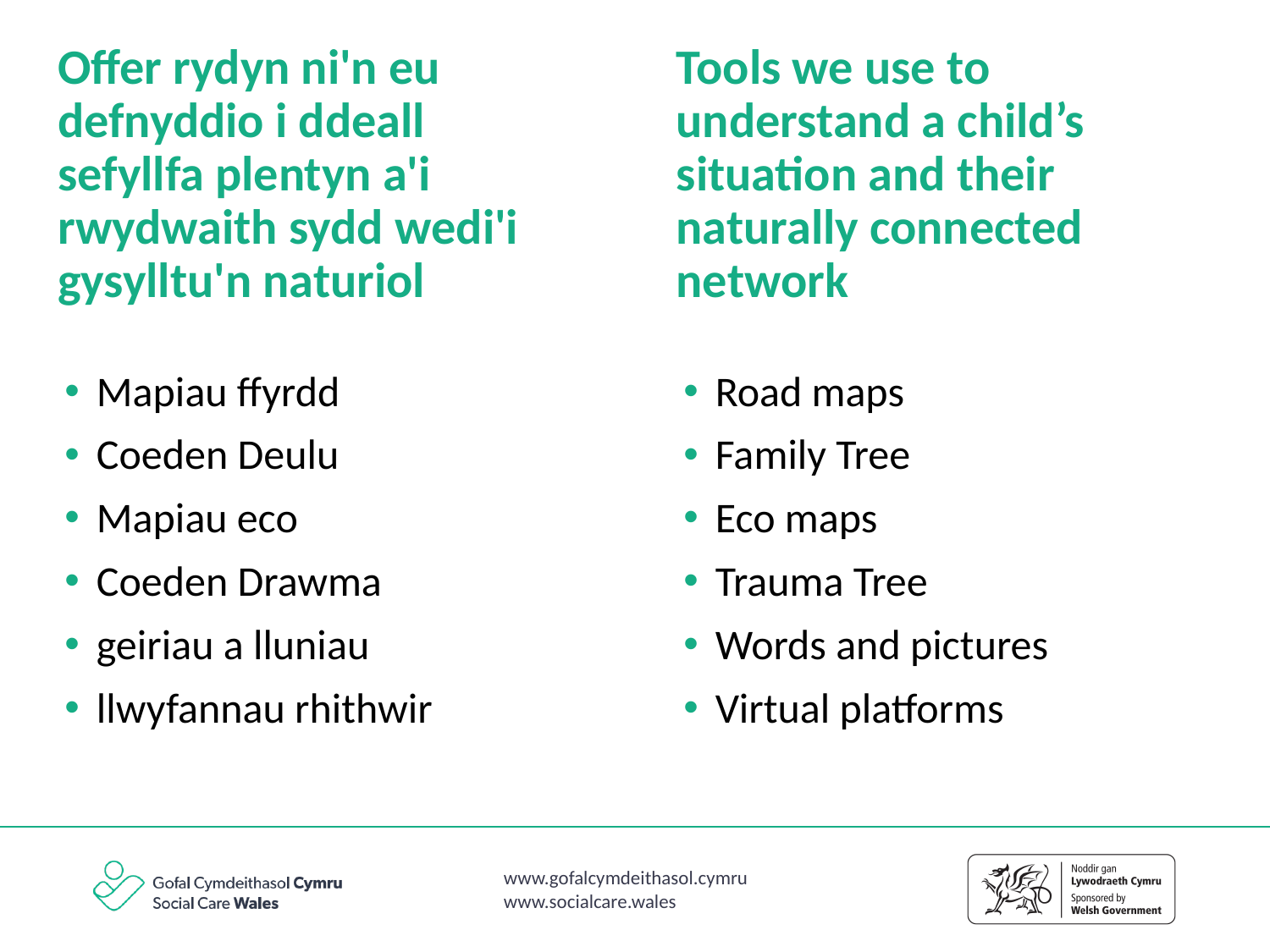

Offer rydyn ni'n eu defnyddio i ddeall sefyllfa plentyn a'i rwydwaith sydd wedi'i gysylltu'n naturiol

Tools we use to understand a child’s situation and their naturally connected network

Mapiau ffyrdd
Coeden Deulu
Mapiau eco
Coeden Drawma
geiriau a lluniau
llwyfannau rhithwir

Road maps
Family Tree
Eco maps
Trauma Tree
Words and pictures
Virtual platforms